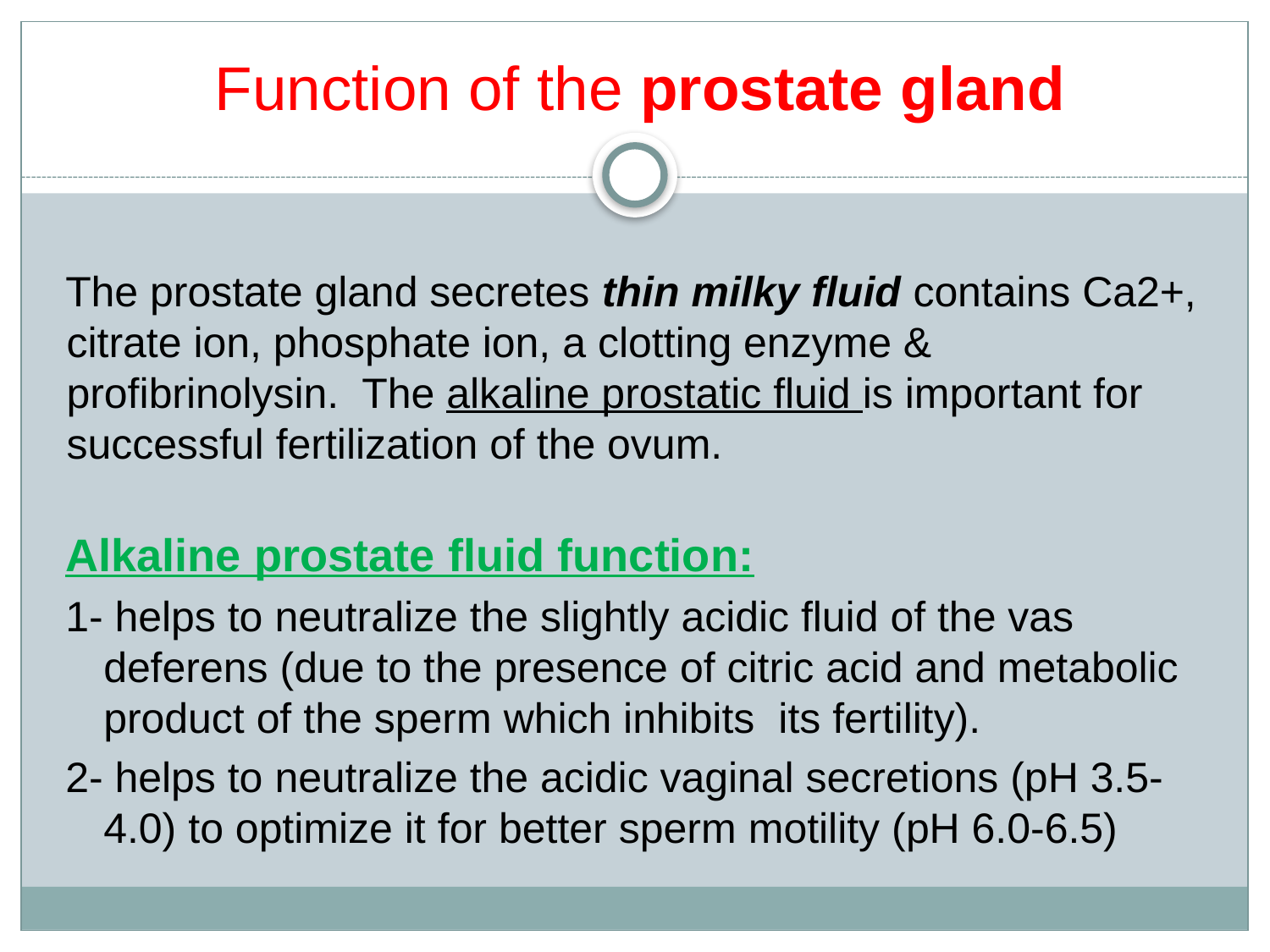

Function of the prostate gland

The prostate gland secretes thin milky fluid contains Ca2+, citrate ion, phosphate ion, a clotting enzyme & profibrinolysin.  The alkaline prostatic fluid is important for successful fertilization of the ovum.

Alkaline prostate fluid function:
1- helps to neutralize the slightly acidic fluid of the vas deferens (due to the presence of citric acid and metabolic product of the sperm which inhibits  its fertility).
2- helps to neutralize the acidic vaginal secretions (pH 3.5-4.0) to optimize it for better sperm motility (pH 6.0-6.5)